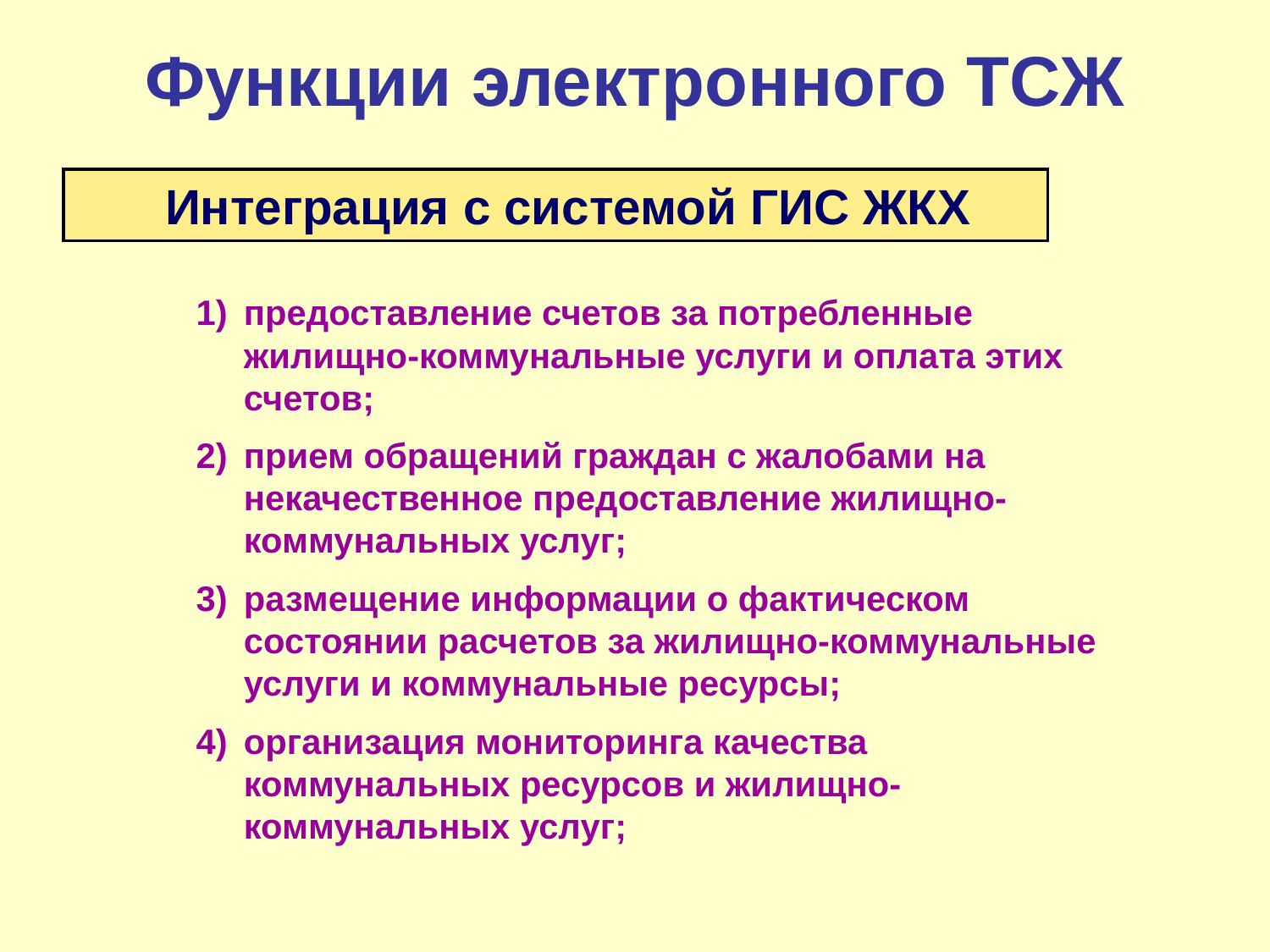

Функции электронного ТСЖ
Интеграция с системой ГИС ЖКХ
предоставление счетов за потребленные жилищно-коммунальные услуги и оплата этих счетов;
прием обращений граждан с жалобами на некачественное предоставление жилищно-коммунальных услуг;
размещение информации о фактическом состоянии расчетов за жилищно-коммунальные услуги и коммунальные ресурсы;
организация мониторинга качества коммунальных ресурсов и жилищно-коммунальных услуг;